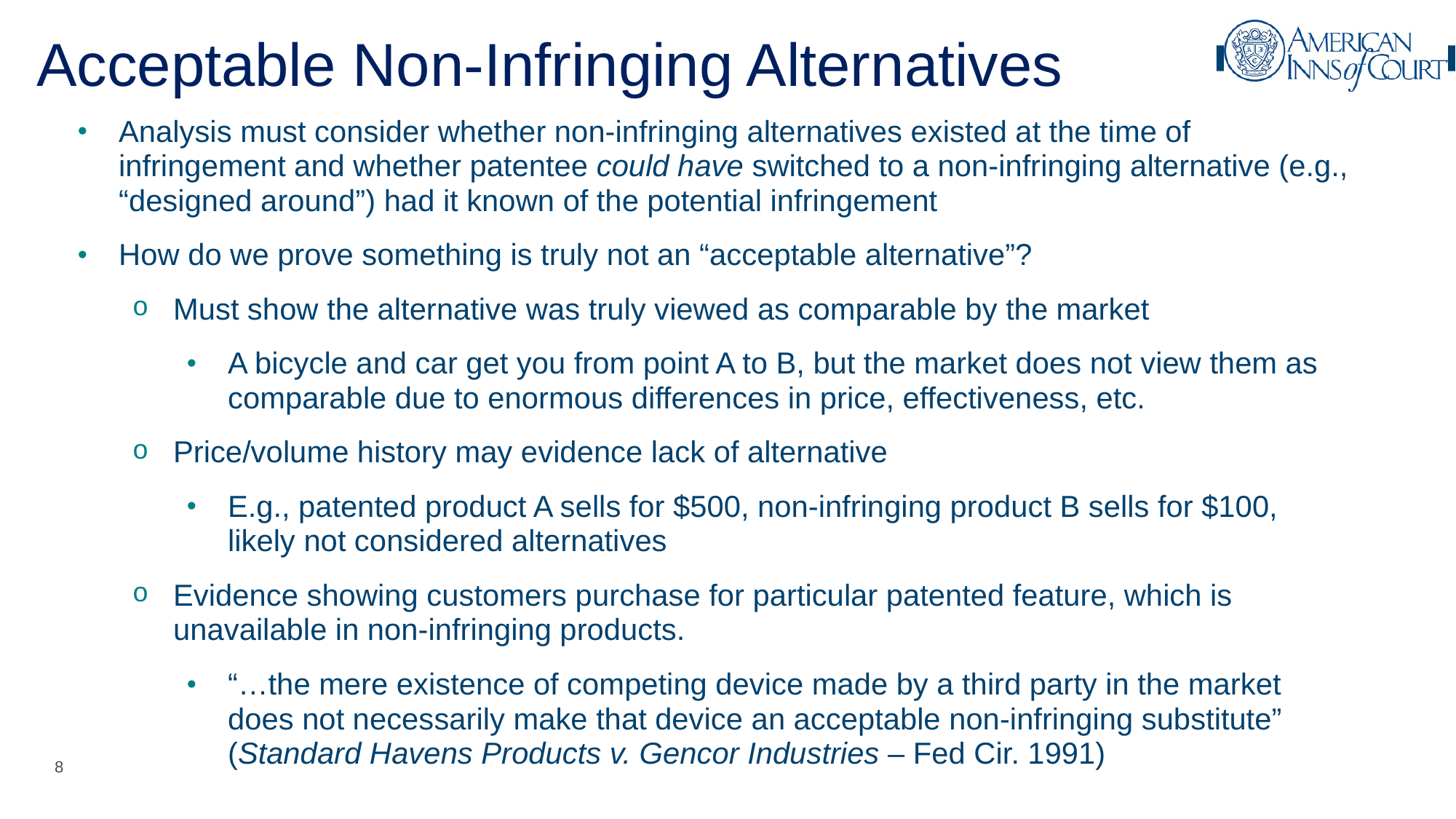

Acceptable Non-Infringing Alternatives
Analysis must consider whether non-infringing alternatives existed at the time of infringement and whether patentee could have switched to a non-infringing alternative (e.g., “designed around”) had it known of the potential infringement
How do we prove something is truly not an “acceptable alternative”?
Must show the alternative was truly viewed as comparable by the market
A bicycle and car get you from point A to B, but the market does not view them as comparable due to enormous differences in price, effectiveness, etc.
Price/volume history may evidence lack of alternative
E.g., patented product A sells for $500, non-infringing product B sells for $100, likely not considered alternatives
Evidence showing customers purchase for particular patented feature, which is unavailable in non-infringing products.
“…the mere existence of competing device made by a third party in the market does not necessarily make that device an acceptable non-infringing substitute” (Standard Havens Products v. Gencor Industries – Fed Cir. 1991)